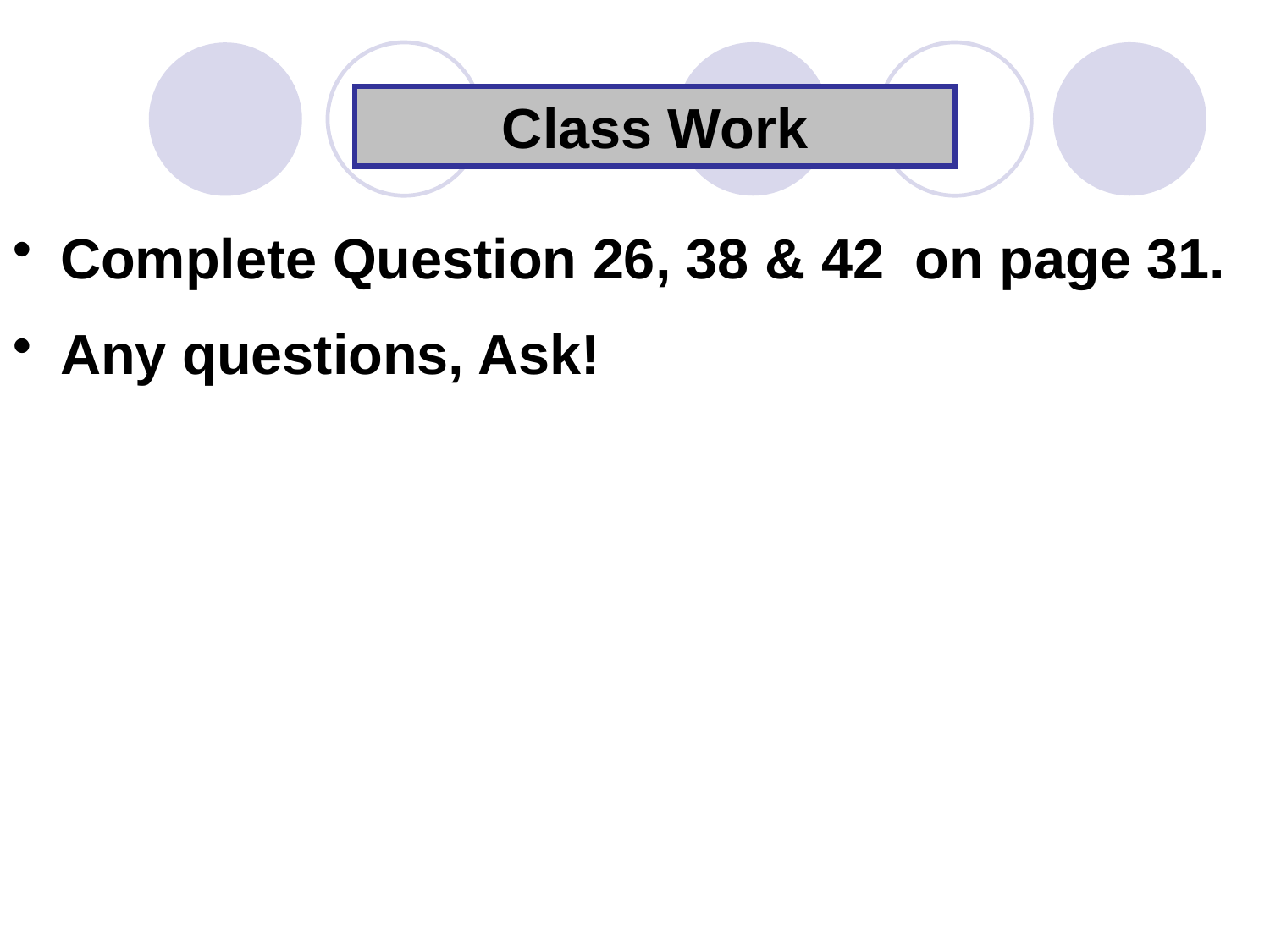

Class Work
Complete Question 26, 38 & 42  on page 31.
Any questions, Ask!